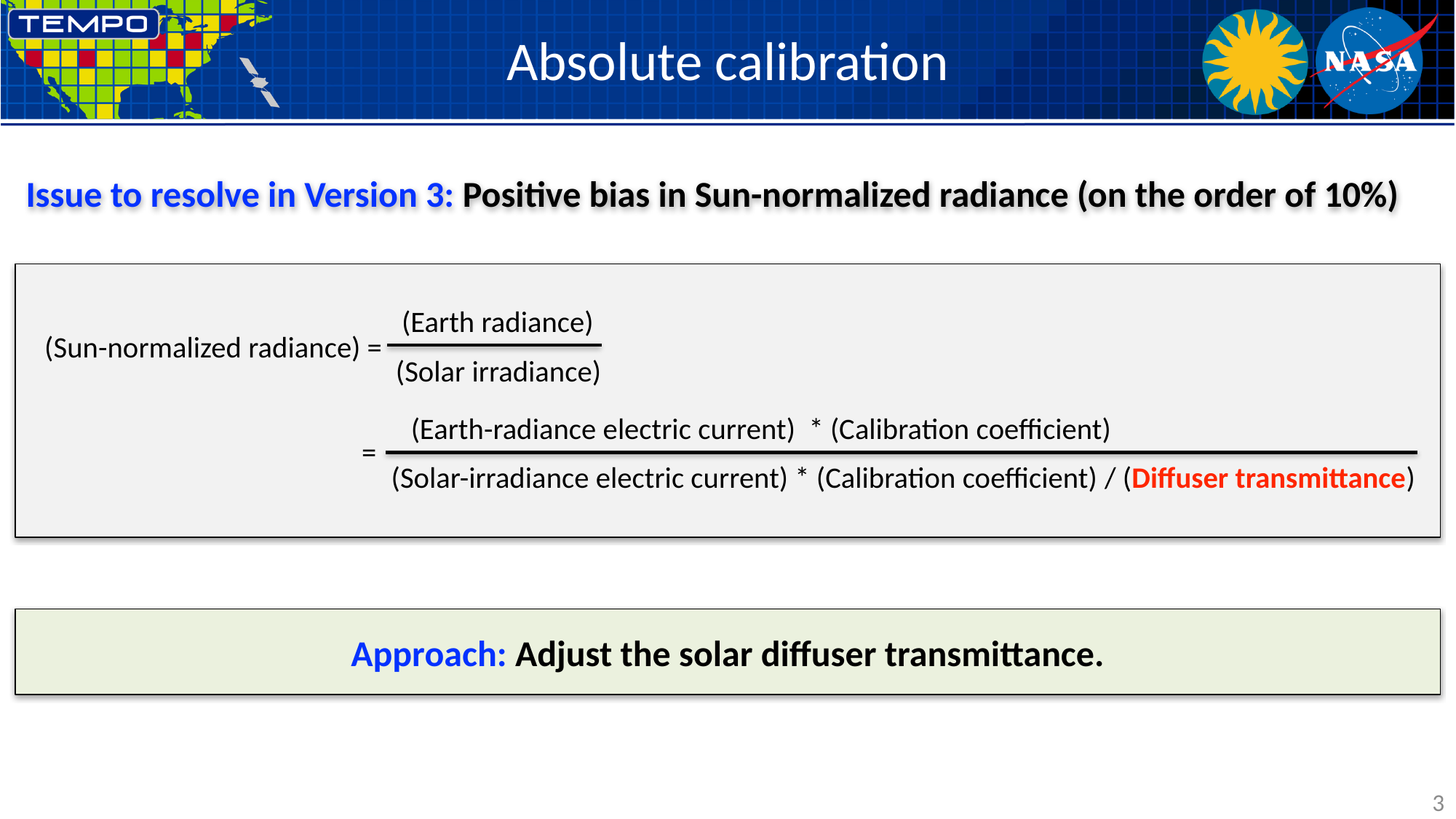

# Absolute calibration
Issue to resolve in Version 3: Positive bias in Sun-normalized radiance (on the order of 10%)

(Earth radiance)
(Sun-normalized radiance) =
(Solar irradiance)
 (Earth-radiance electric current)  * (Calibration coefficient)
=
(Solar-irradiance electric current) * (Calibration coefficient) / (Diffuser transmittance)
Approach: Adjust the solar diffuser transmittance.
3